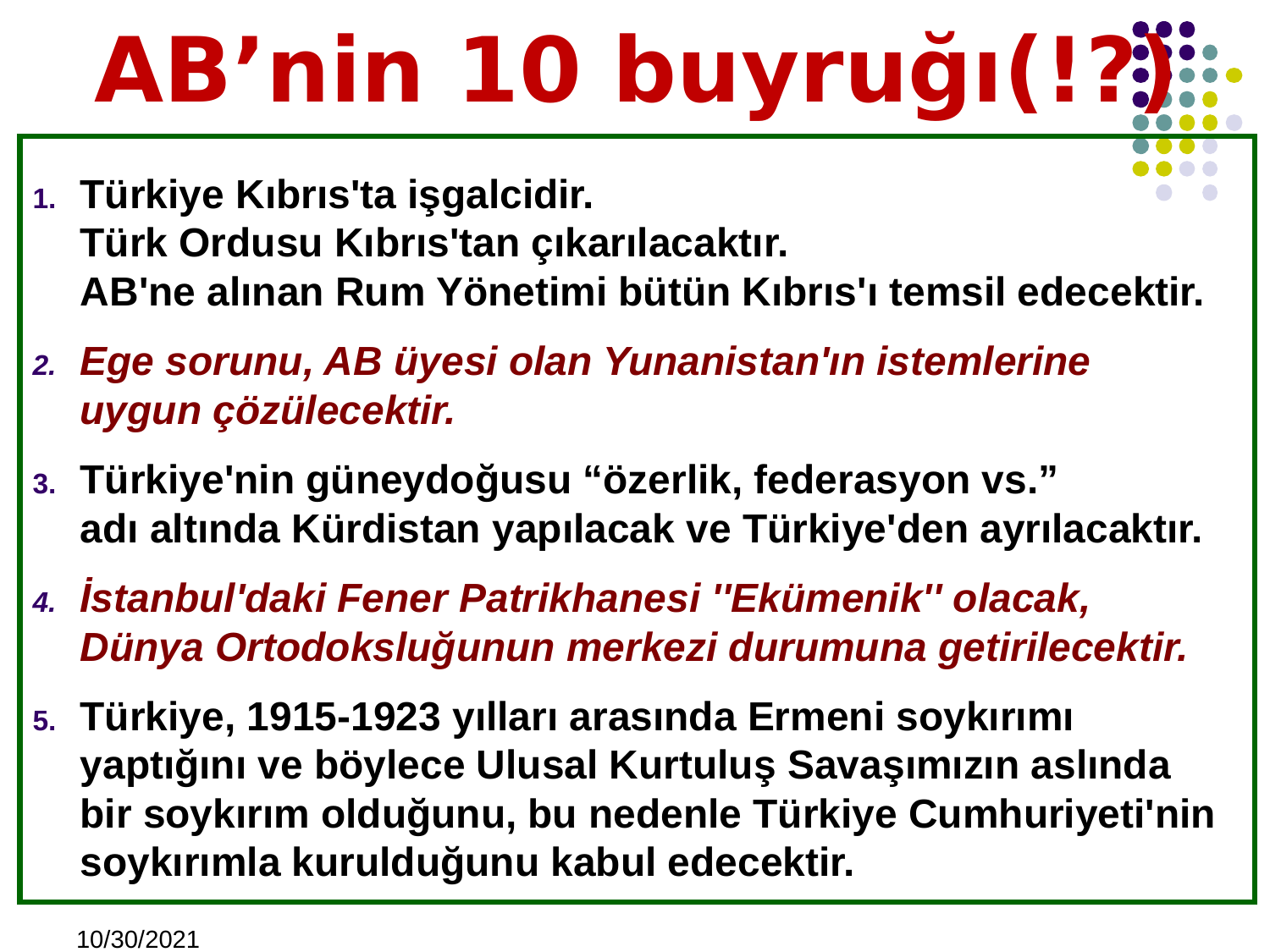

# AB’nin 10 buyruğı(!?)

Türkiye Kıbrıs'ta işgalcidir.
Türk Ordusu Kıbrıs'tan çıkarılacaktır.
AB'ne alınan Rum Yönetimi bütün Kıbrıs'ı temsil edecektir.
Ege sorunu, AB üyesi olan Yunanistan'ın istemlerine
uygun çözülecektir.
Türkiye'nin güneydoğusu “özerlik, federasyon vs.”
adı altında Kürdistan yapılacak ve Türkiye'den ayrılacaktır.
İstanbul'daki Fener Patrikhanesi ''Ekümenik'' olacak,
Dünya Ortodoksluğunun merkezi durumuna getirilecektir.
Türkiye, 1915-1923 yılları arasında Ermeni soykırımı yaptığını ve böylece Ulusal Kurtuluş Savaşımızın aslında
bir soykırım olduğunu, bu nedenle Türkiye Cumhuriyeti'nin soykırımla kurulduğunu kabul edecektir.
10/30/2021
76